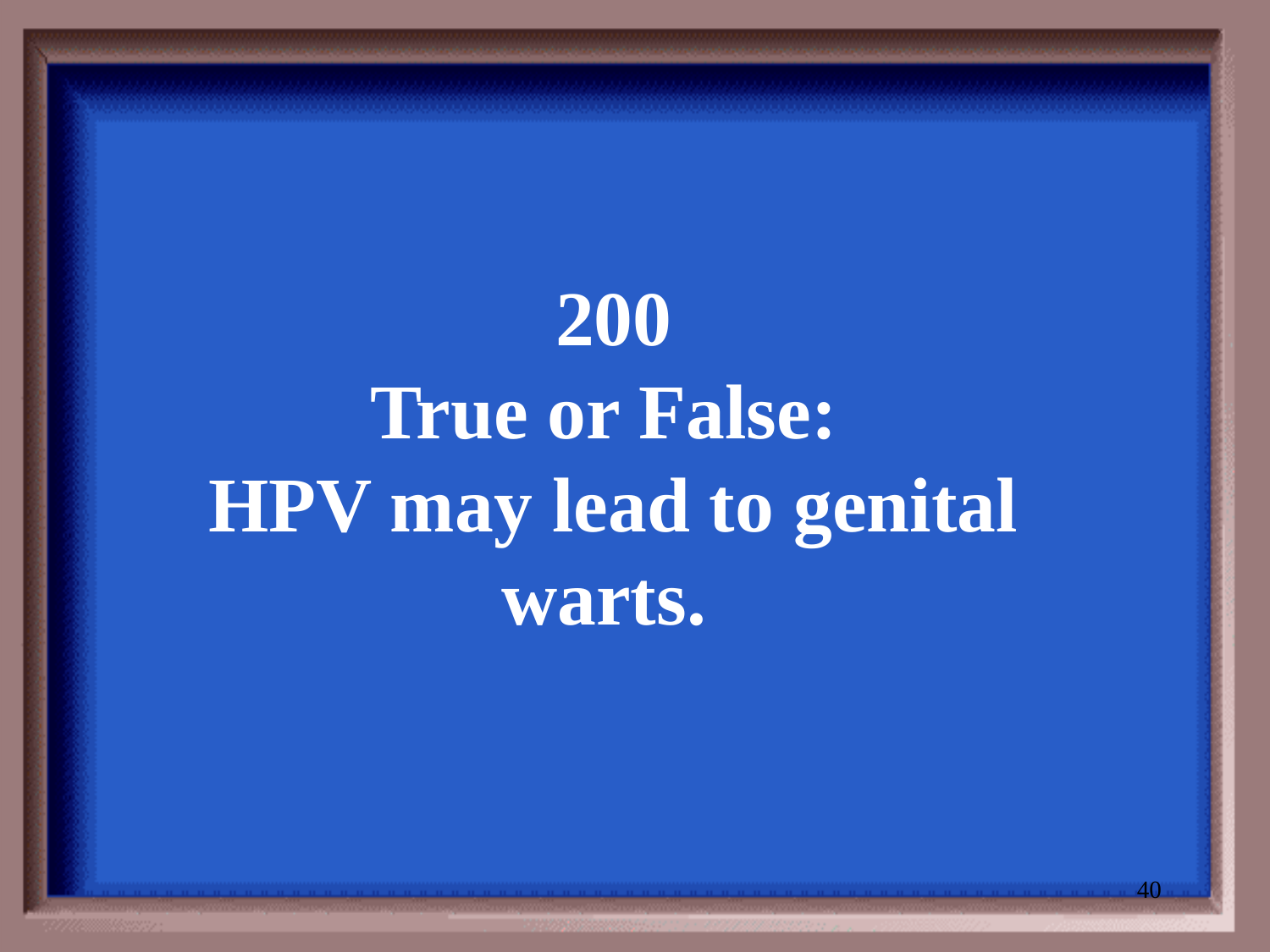

200
True or False:
HPV may lead to genital warts.
40